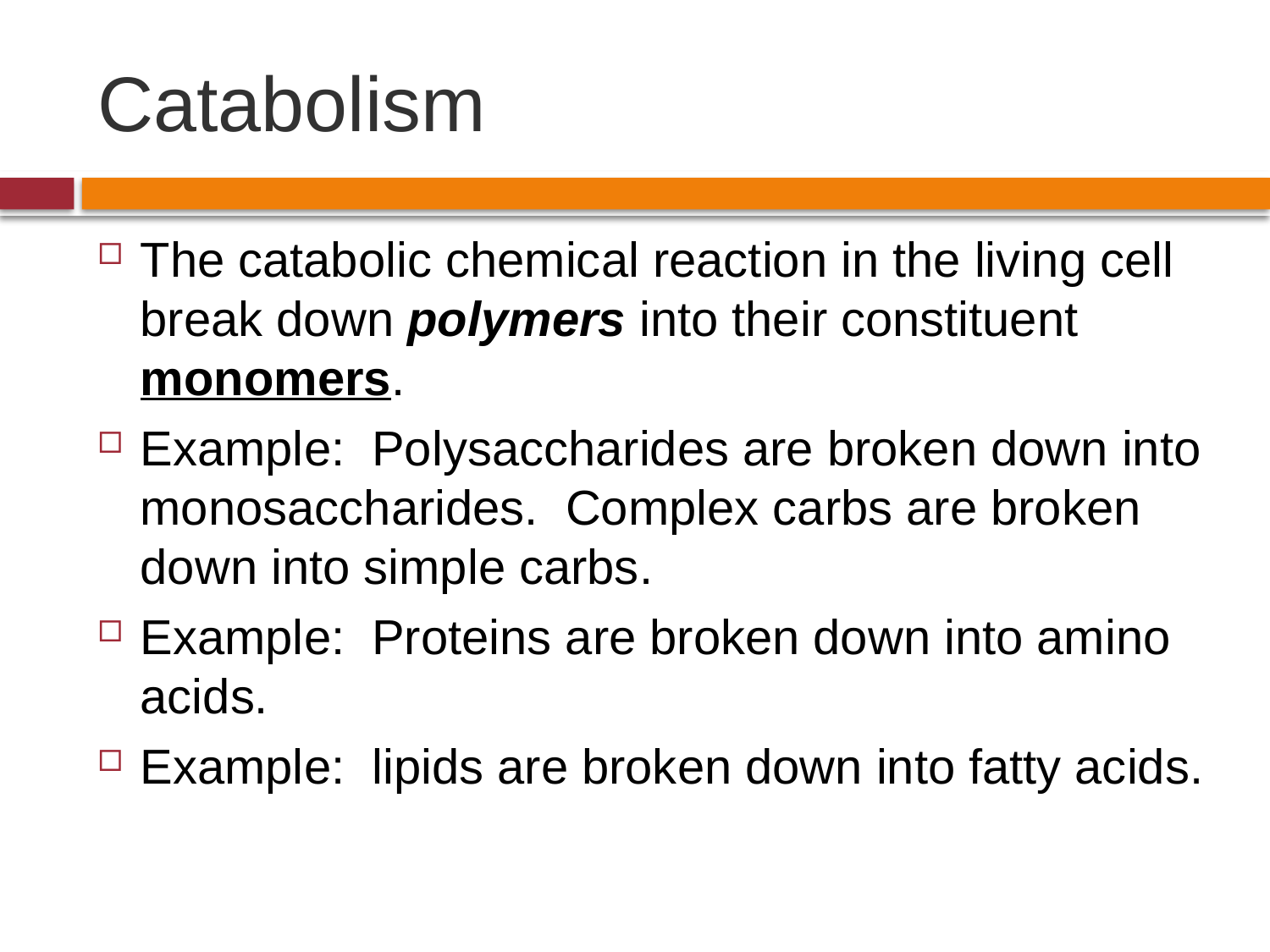

# Catabolism
The catabolic chemical reaction in the living cell break down polymers into their constituent monomers.
Example:  Polysaccharides are broken down into monosaccharides.  Complex carbs are broken down into simple carbs.
Example:  Proteins are broken down into amino acids.
Example:  lipids are broken down into fatty acids.